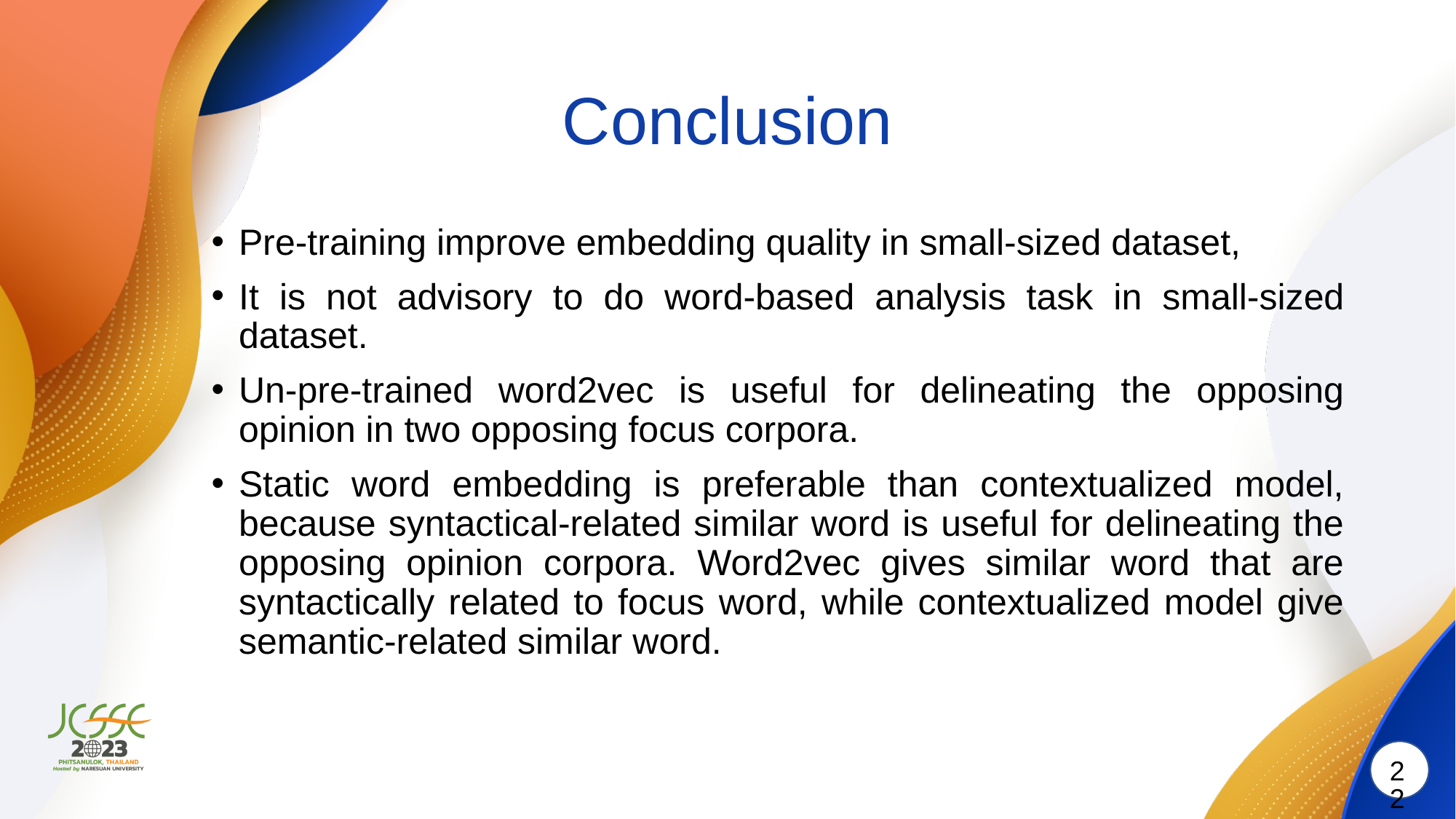

# Conclusion
Pre-training improve embedding quality in small-sized dataset,
It is not advisory to do word-based analysis task in small-sized dataset.
Un-pre-trained word2vec is useful for delineating the opposing opinion in two opposing focus corpora.
Static word embedding is preferable than contextualized model, because syntactical-related similar word is useful for delineating the opposing opinion corpora. Word2vec gives similar word that are syntactically related to focus word, while contextualized model give semantic-related similar word.